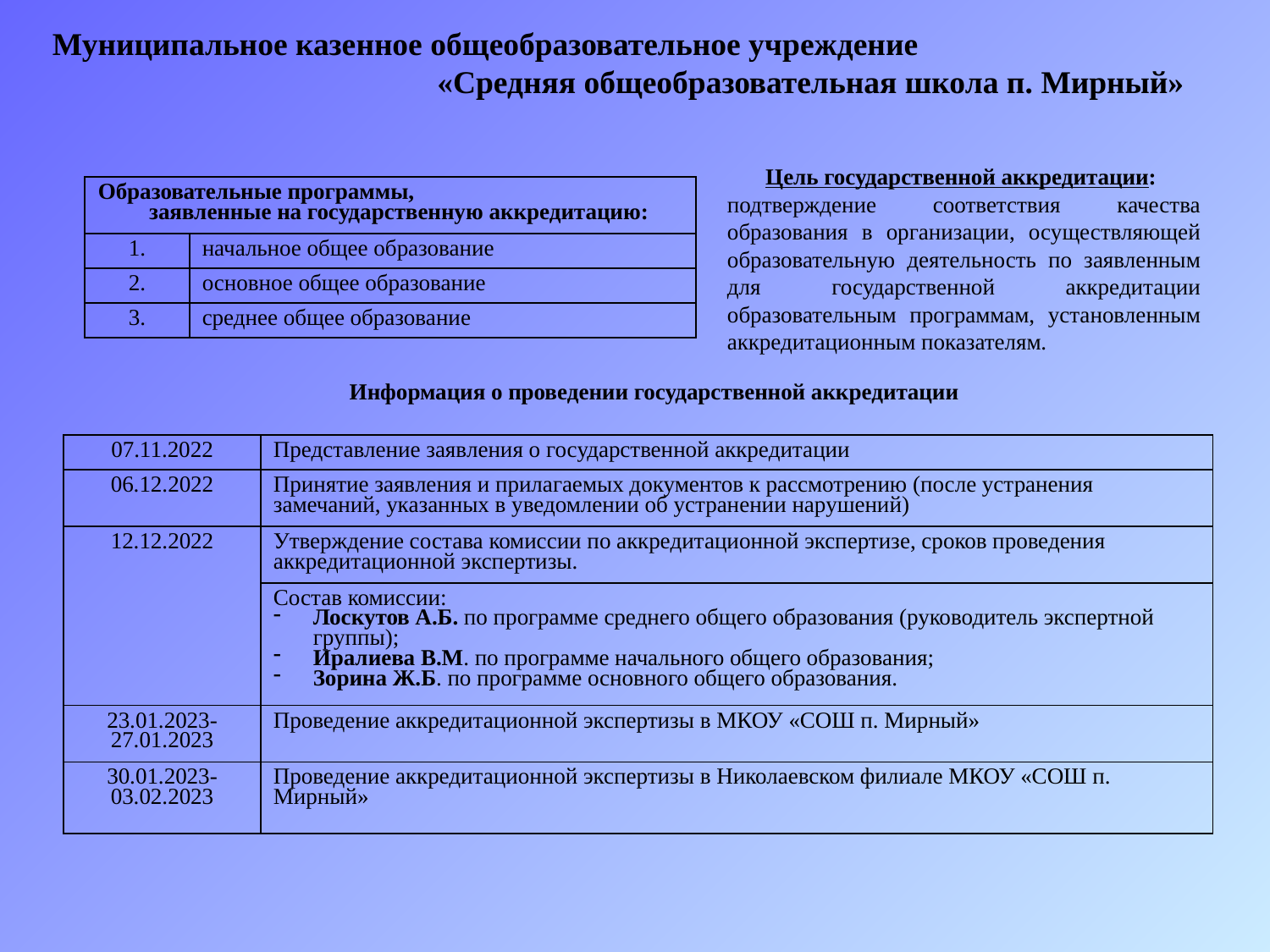

Муниципальное казенное общеобразовательное учреждение                                                                                  «Средняя общеобразовательная школа п. Мирный»

Цель государственной аккредитации:
подтверждение соответствия качества образования в организации, осуществляющей образовательную деятельность по заявленным для государственной аккредитации образовательным программам, установленным аккредитационным показателям.

| Образовательные программы, заявленные на государственную аккредитацию: |  |
| --- | --- |
| 1. | начальное общее образование |
| 2. | основное общее образование |
| 3. | среднее общее образование |

Информация о проведении государственной аккредитации
| 07.11.2022 | Представление заявления о государственной аккредитации |
| --- | --- |
| 06.12.2022 | Принятие заявления и прилагаемых документов к рассмотрению (после устранения замечаний, указанных в уведомлении об устранении нарушений) |
| 12.12.2022 | Утверждение состава комиссии по аккредитационной экспертизе, сроков проведения аккредитационной экспертизы. |
|  | Состав комиссии: Лоскутов А.Б. по программе среднего общего образования (руководитель экспертной группы); Иралиева В.М. по программе начального общего образования; Зорина Ж.Б. по программе основного общего образования. |
| 23.01.2023-27.01.2023 | Проведение аккредитационной экспертизы в МКОУ «СОШ п. Мирный» |
| 30.01.2023-03.02.2023 | Проведение аккредитационной экспертизы в Николаевском филиале МКОУ «СОШ п. Мирный» |